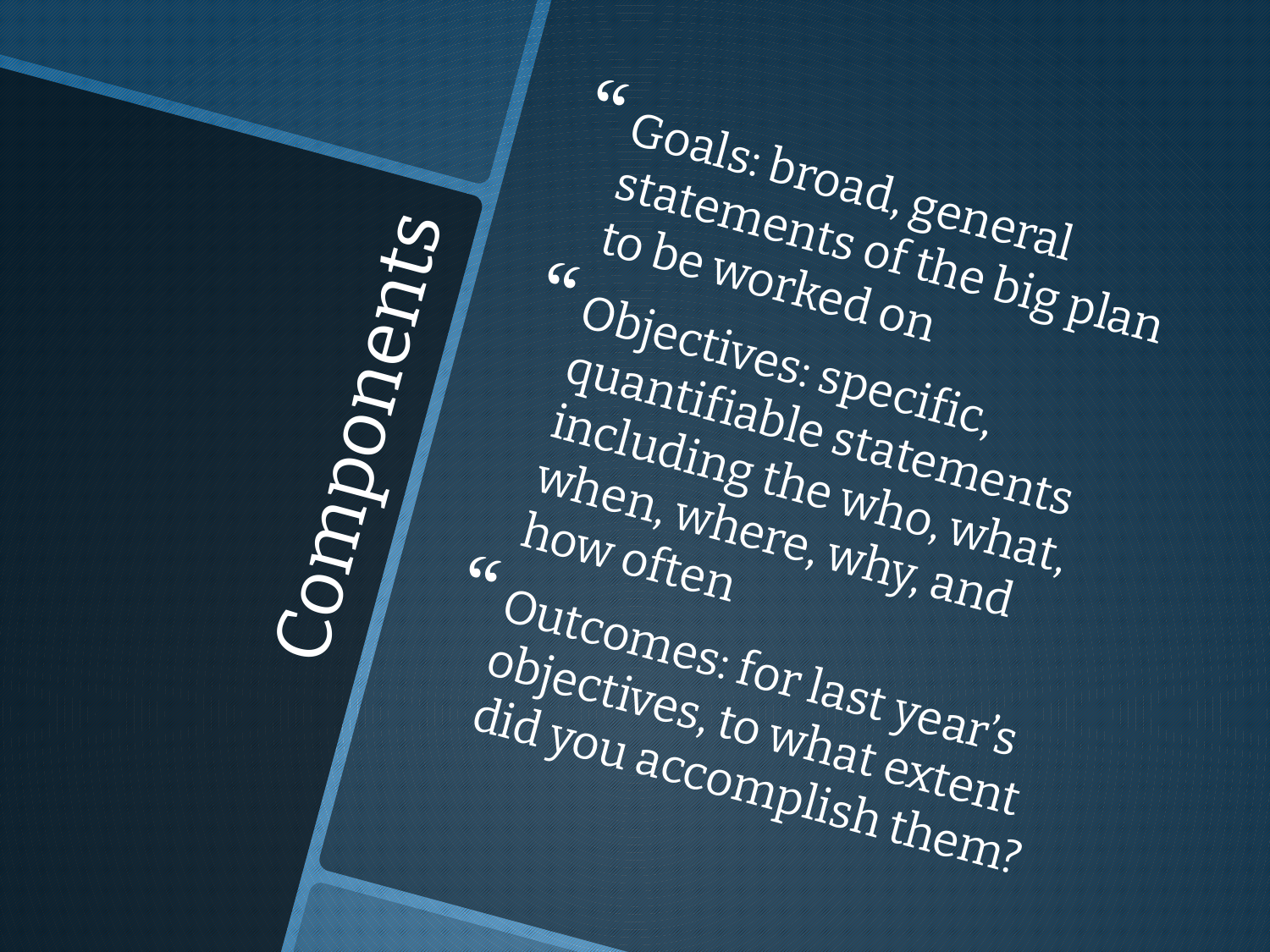

Goals: broad, general statements of the big plan to be worked on
Objectives: specific, quantifiable statements including the who, what, when, where, why, and how often
Outcomes: for last year’s objectives, to what extent did you accomplish them?
# Components